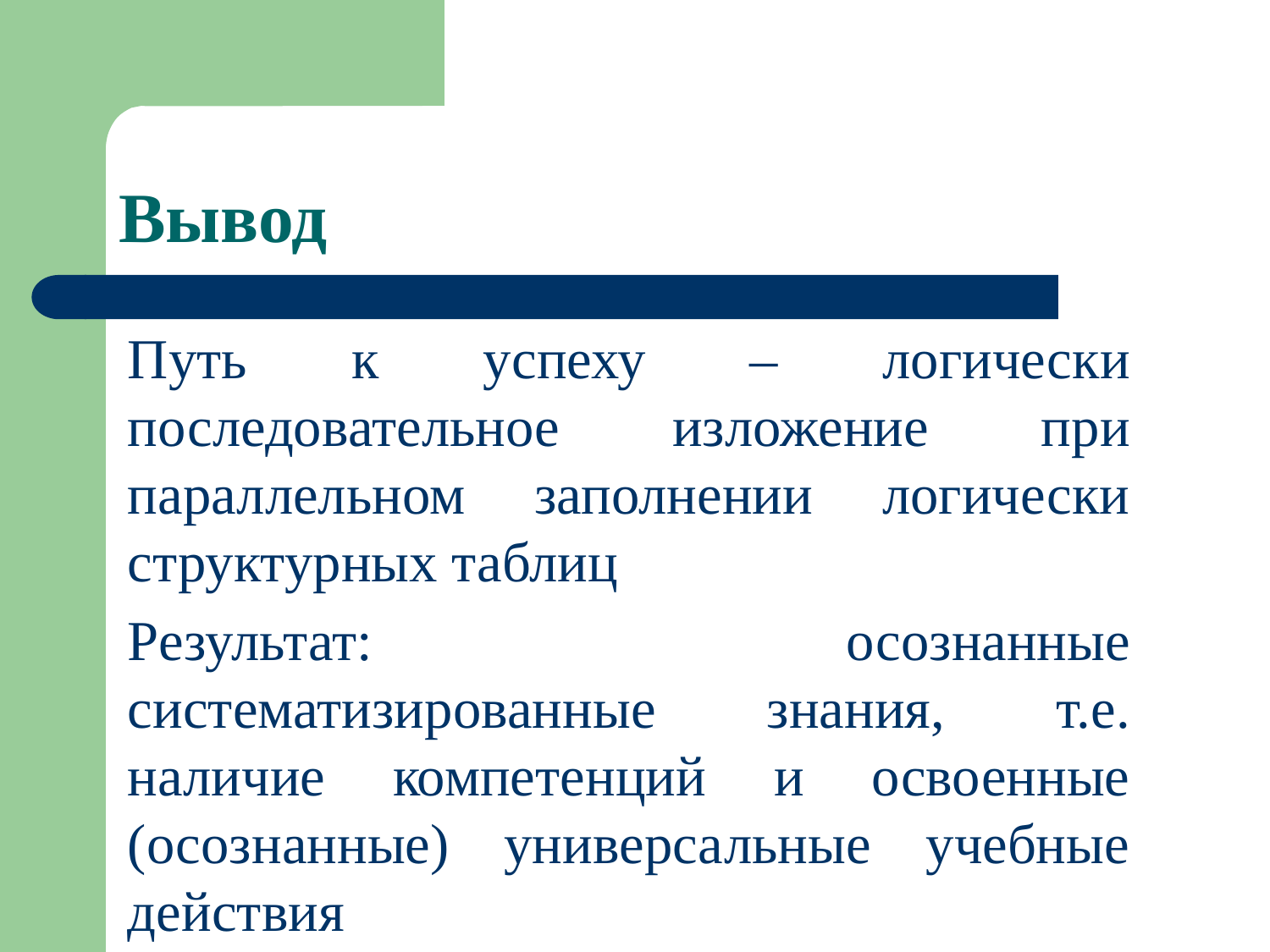

# Вывод
Путь к успеху – логически последовательное изложение при параллельном заполнении логически структурных таблиц
Результат: осознанные систематизированные знания, т.е. наличие компетенций и освоенные (осознанные) универсальные учебные действия